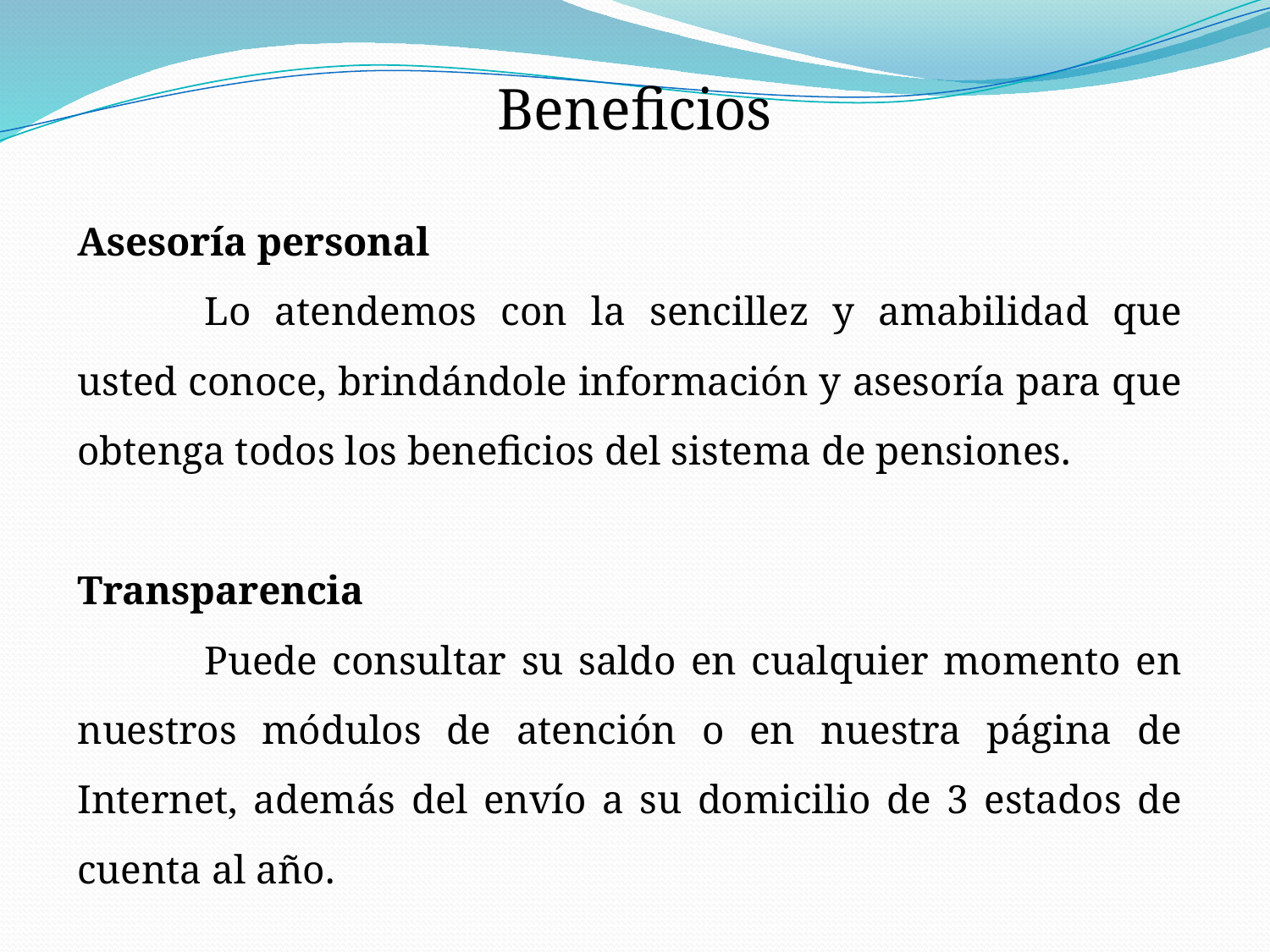

Beneficios
Asesoría personal
	Lo atendemos con la sencillez y amabilidad que usted conoce, brindándole información y asesoría para que obtenga todos los beneficios del sistema de pensiones.

Transparencia
	Puede consultar su saldo en cualquier momento en nuestros módulos de atención o en nuestra página de Internet, además del envío a su domicilio de 3 estados de cuenta al año.